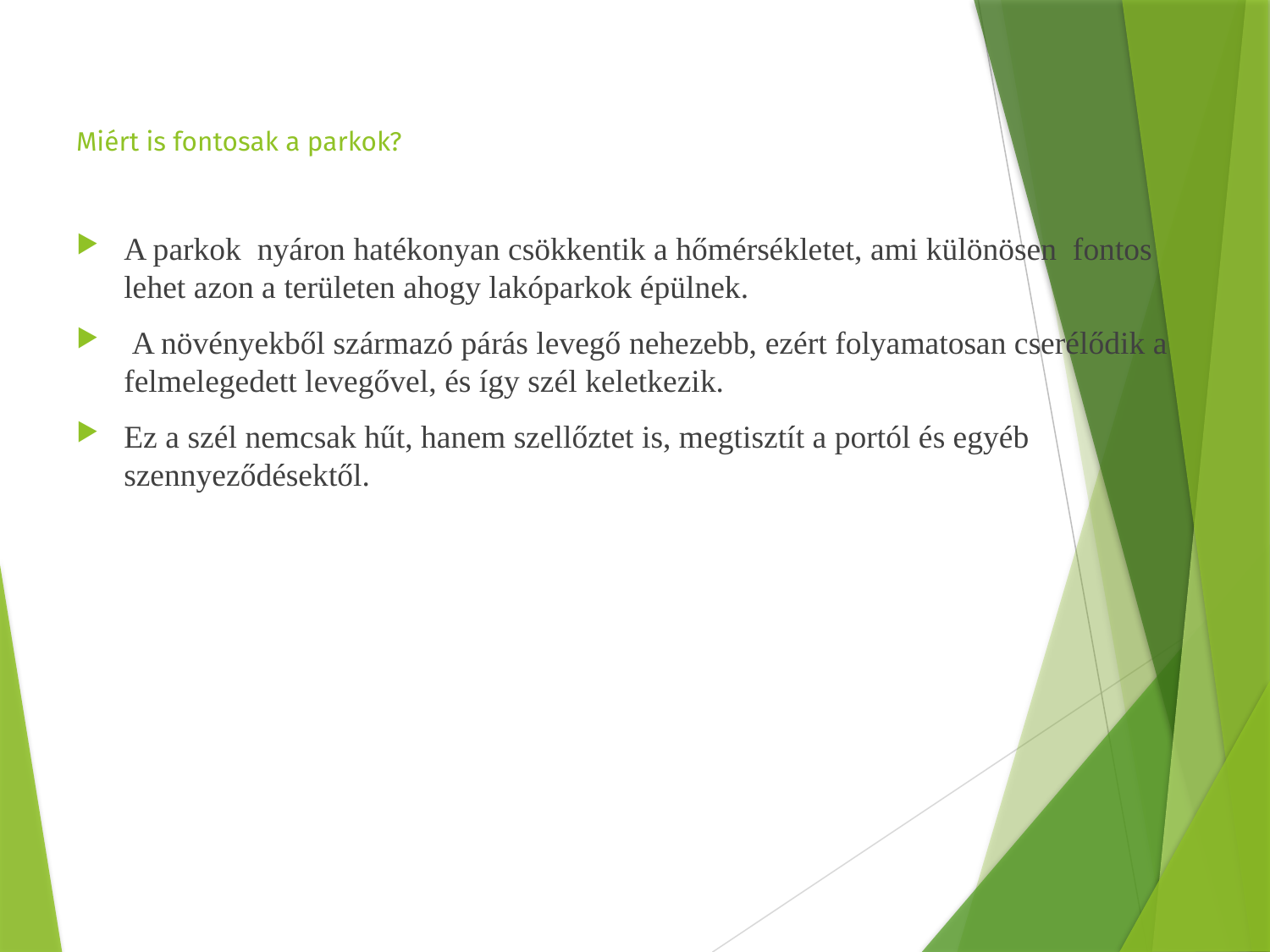

# Miért is fontosak a parkok?
A parkok  nyáron hatékonyan csökkentik a hőmérsékletet, ami különösen  fontos lehet azon a területen ahogy lakóparkok épülnek.
 A növényekből származó párás levegő nehezebb, ezért folyamatosan cserélődik a felmelegedett levegővel, és így szél keletkezik.
Ez a szél nemcsak hűt, hanem szellőztet is, megtisztít a portól és egyéb szennyeződésektől.